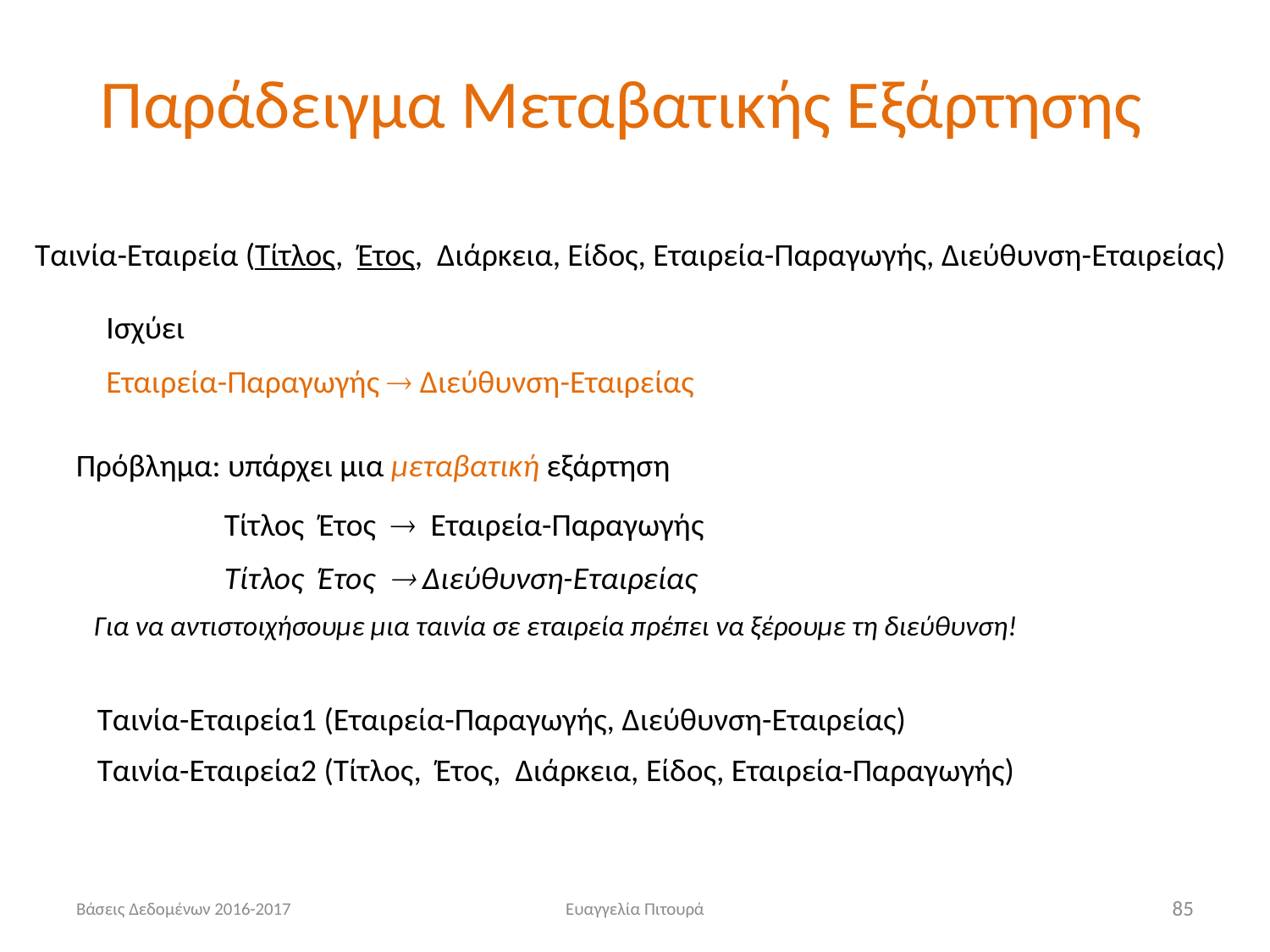

# Παράδειγμα Μεταβατικής Εξάρτησης
Ταινία-Εταιρεία (Τίτλος,  Έτος,  Διάρκεια, Είδος, Εταιρεία-Παραγωγής, Διεύθυνση-Εταιρείας)
Ισχύει
Εταιρεία-Παραγωγής → Διεύθυνση-Εταιρείας
Πρόβλημα: υπάρχει μια μεταβατική εξάρτηση
Τίτλος  Έτος  →  Εταιρεία-Παραγωγής
Τίτλος  Έτος  → Διεύθυνση-Εταιρείας
Για να αντιστοιχήσουμε μια ταινία σε εταιρεία πρέπει να ξέρουμε τη διεύθυνση!
Ταινία-Εταιρεία1 (Εταιρεία-Παραγωγής, Διεύθυνση-Εταιρείας)
Ταινία-Εταιρεία2 (Τίτλος,  Έτος,  Διάρκεια, Είδος, Εταιρεία-Παραγωγής)
Βάσεις Δεδομένων 2016-2017
Ευαγγελία Πιτουρά
85